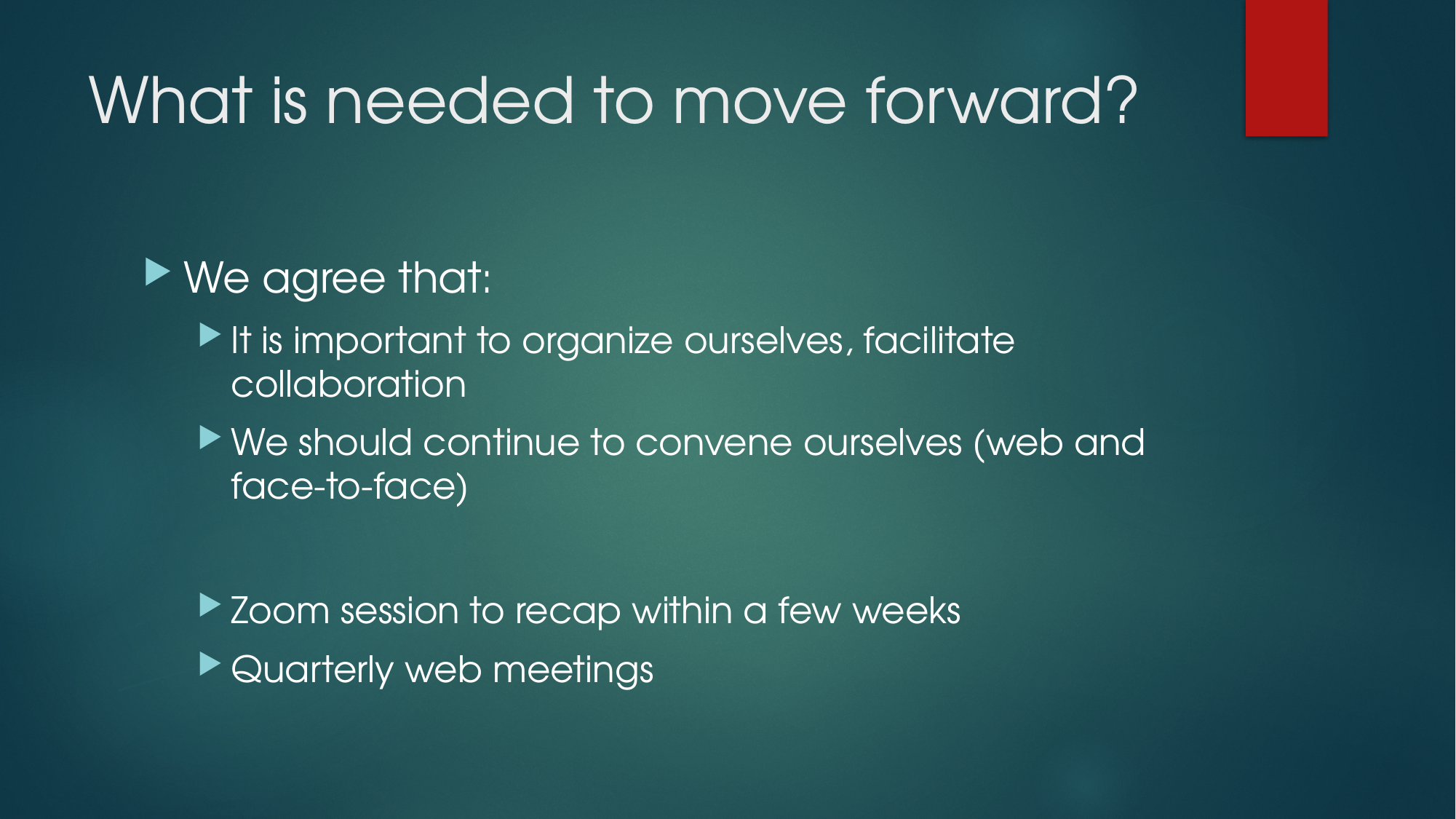

# What is needed to move forward?
We agree that:
It is important to organize ourselves, facilitate collaboration
We should continue to convene ourselves (web and face-to-face)

Zoom session to recap within a few weeks
Quarterly web meetings